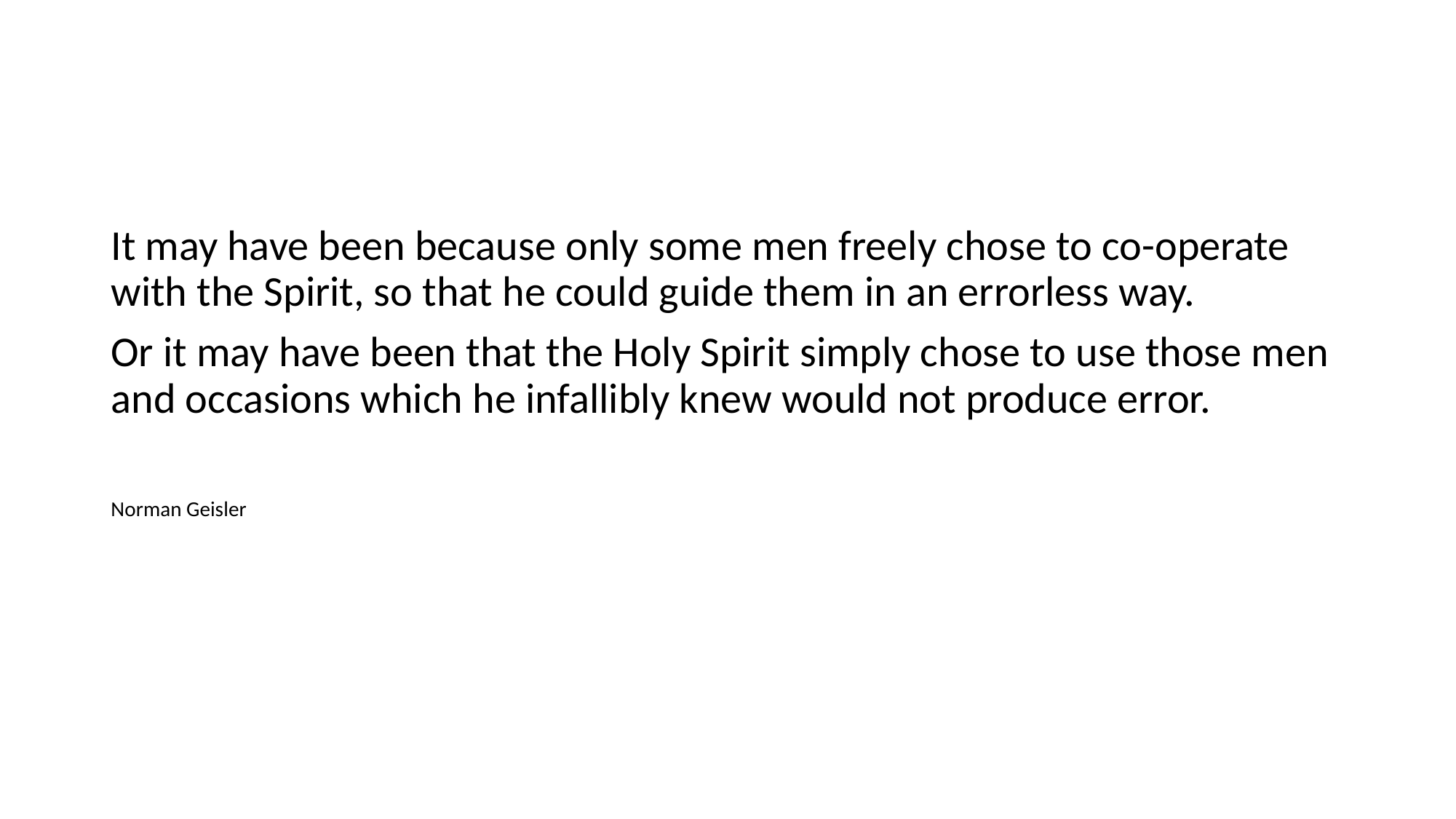

#
It may have been because only some men freely chose to co-operate with the Spirit, so that he could guide them in an errorless way.
Or it may have been that the Holy Spirit simply chose to use those men and occasions which he infallibly knew would not produce error.

Norman Geisler